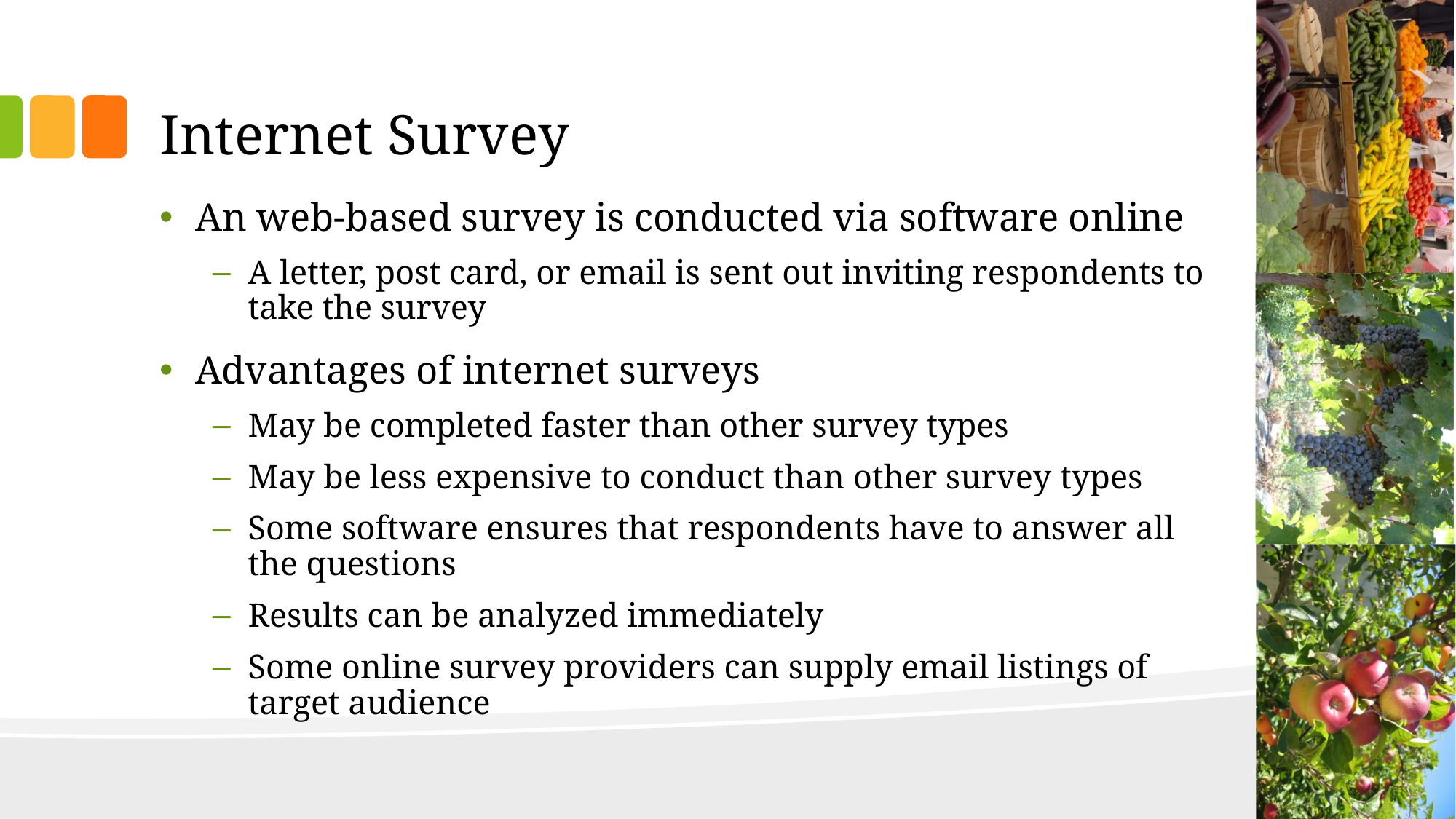

# Internet Survey
An web-based survey is conducted via software online
A letter, post card, or email is sent out inviting respondents to take the survey
Advantages of internet surveys
May be completed faster than other survey types
May be less expensive to conduct than other survey types
Some software ensures that respondents have to answer all the questions
Results can be analyzed immediately
Some online survey providers can supply email listings of target audience